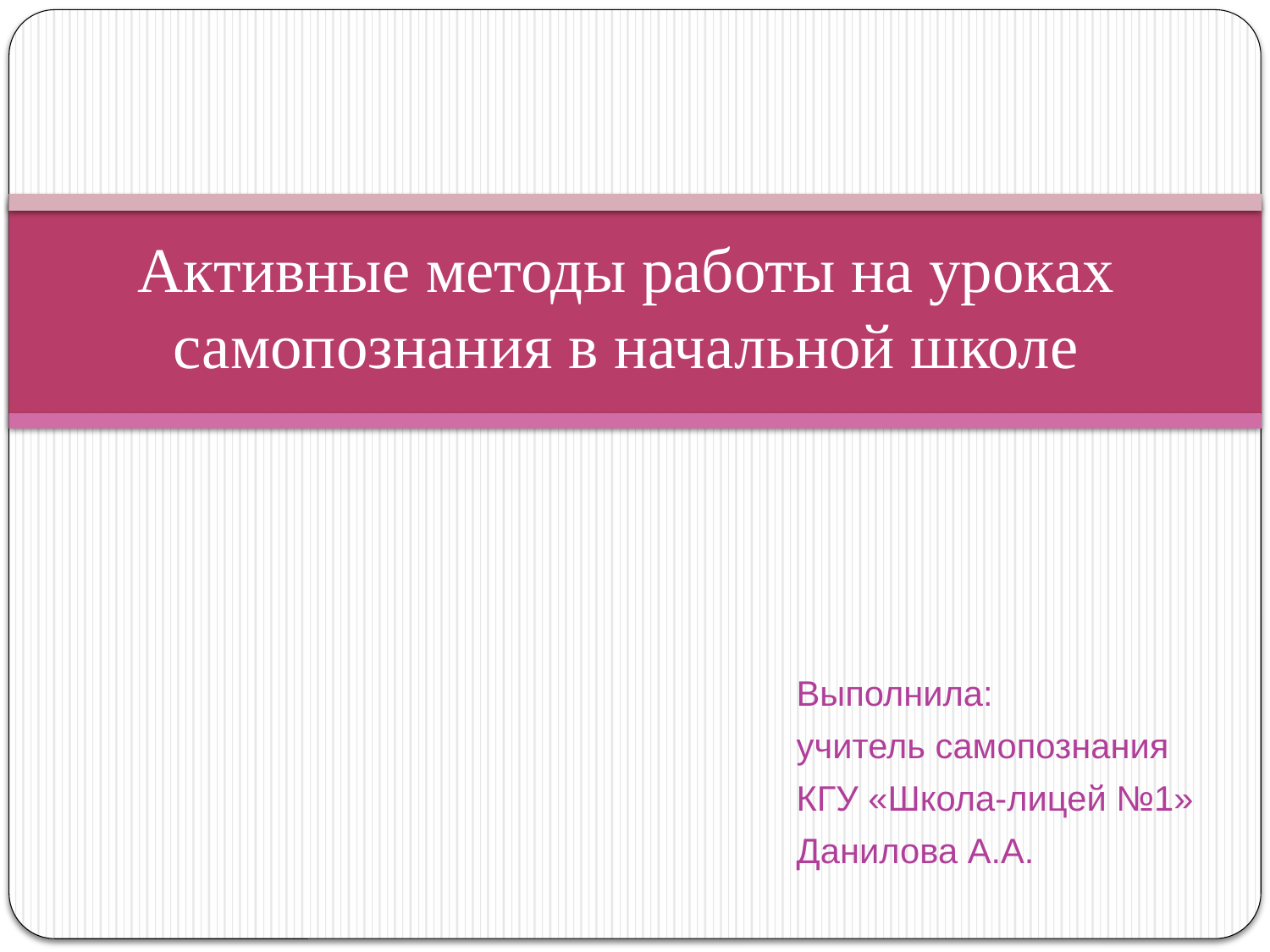

# Активные методы работы на уроках самопознания в начальной школе
Выполнила:
учитель самопознания
КГУ «Школа-лицей №1»
Данилова А.А.